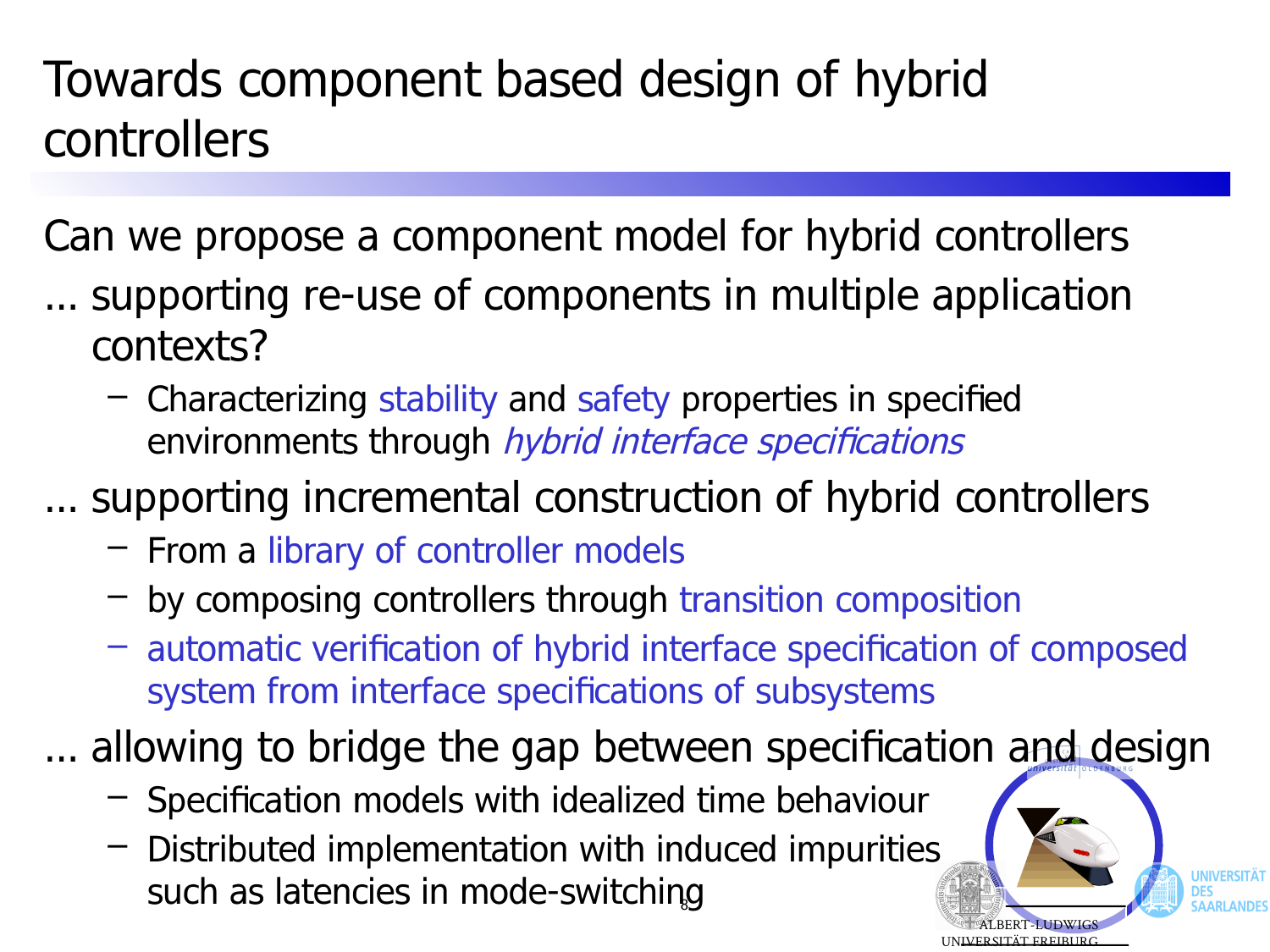

# Towards component based design of hybrid controllers
Can we propose a component model for hybrid controllers
… supporting re-use of components in multiple application contexts?
Characterizing stability and safety properties in specified environments through hybrid interface specifications
… supporting incremental construction of hybrid controllers
From a library of controller models
by composing controllers through transition composition
automatic verification of hybrid interface specification of composed system from interface specifications of subsystems
… allowing to bridge the gap between specification and design
Specification models with idealized time behaviour
Distributed implementation with induced impurities                         such as latencies in mode-switching
8